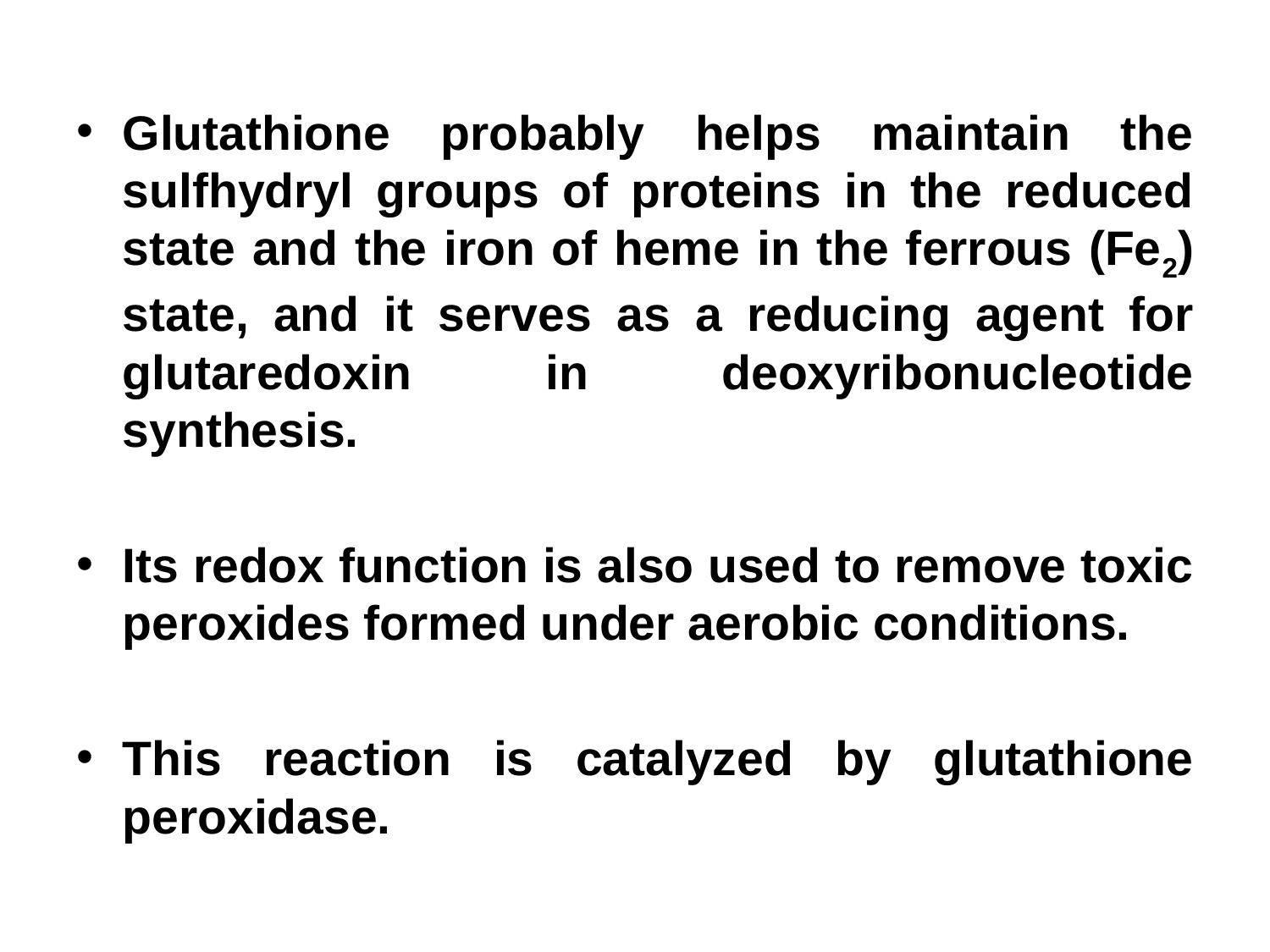

Glutathione probably helps maintain the sulfhydryl groups of proteins in the reduced state and the iron of heme in the ferrous (Fe2) state, and it serves as a reducing agent for glutaredoxin in deoxyribonucleotide synthesis.

Its redox function is also used to remove toxic peroxides formed under aerobic conditions.

This reaction is catalyzed by glutathione peroxidase.